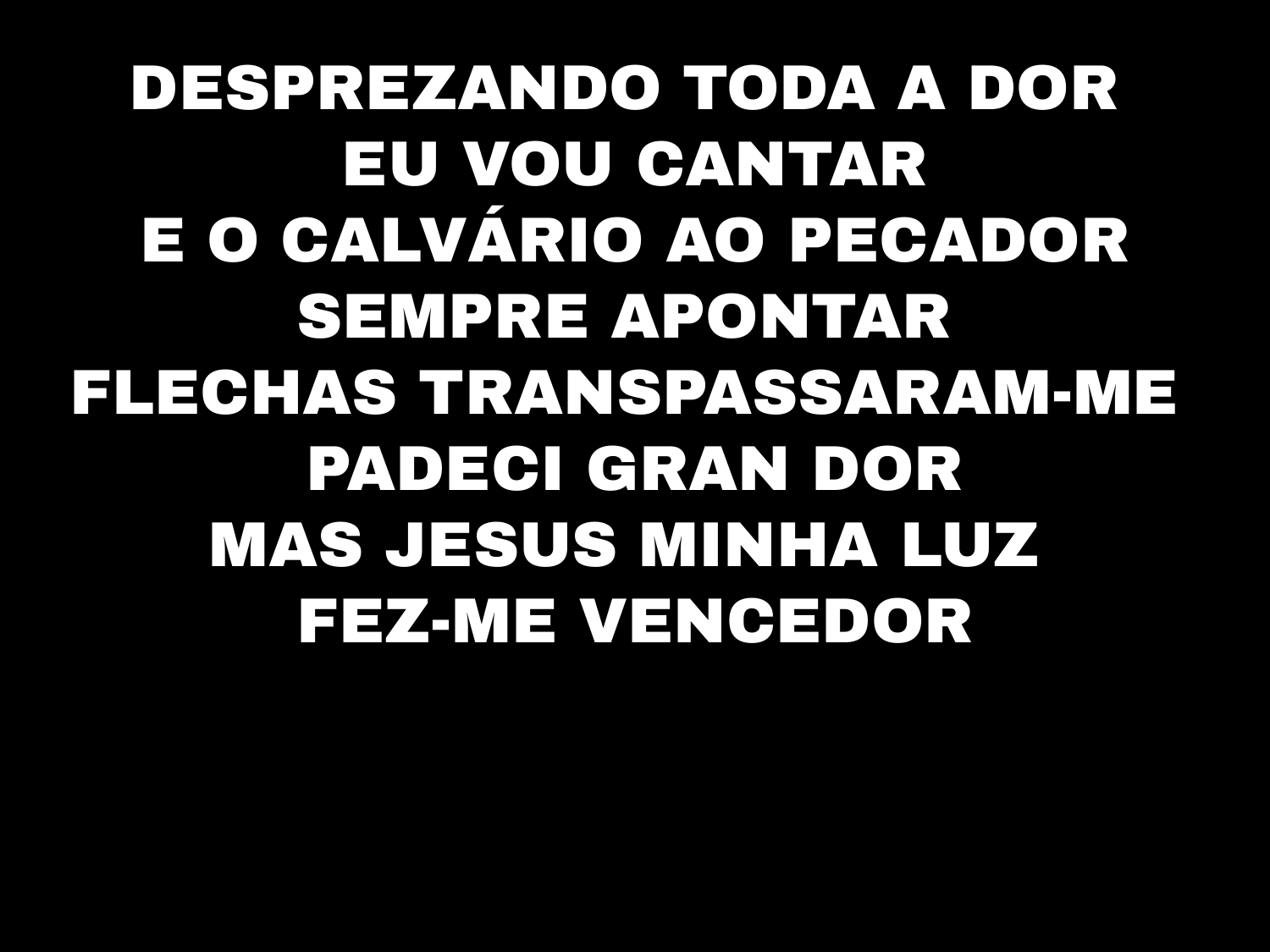

# DESPREZANDO TODA A DOR EU VOU CANTAR E O CALVÁRIO AO PECADOR SEMPRE APONTAR FLECHAS TRANSPASSARAM-ME PADECI GRAN DOR MAS JESUS MINHA LUZ FEZ-ME VENCEDOR